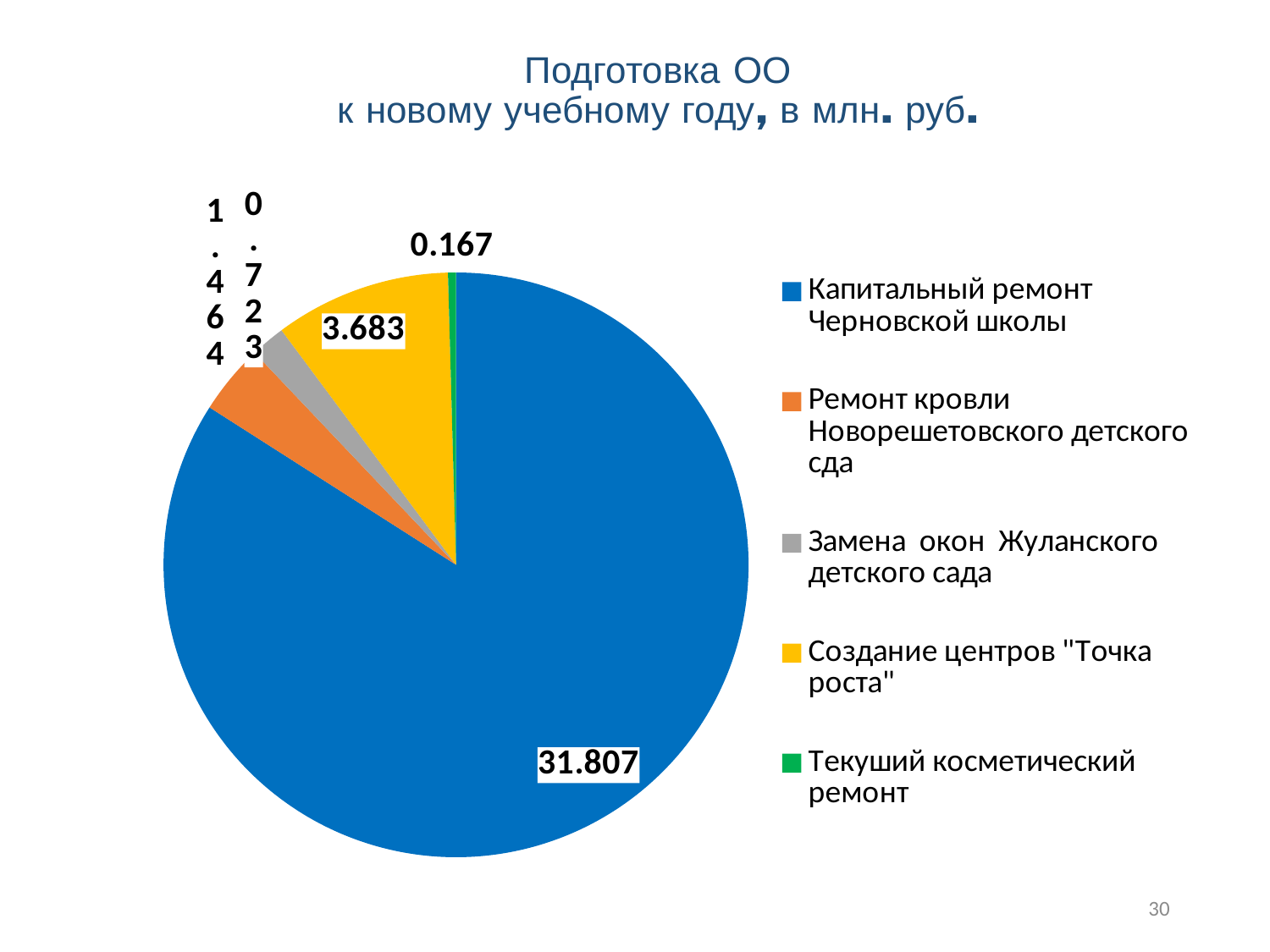

# Подготовка ОО к новому учебному году, в млн. руб.

### Chart

| Category | млн. |
|---|---|
| Капитальный ремонт Черновской школы | 31.80705 |
| Ремонт кровли Новорешетовского детского сда | 1.464 |
| Замена  окон  Жуланского детского сада | 0.7229 |
| Создание центров "Точка роста" | 3.683 |
| Текуший косметический ремонт | 0.167 |
30